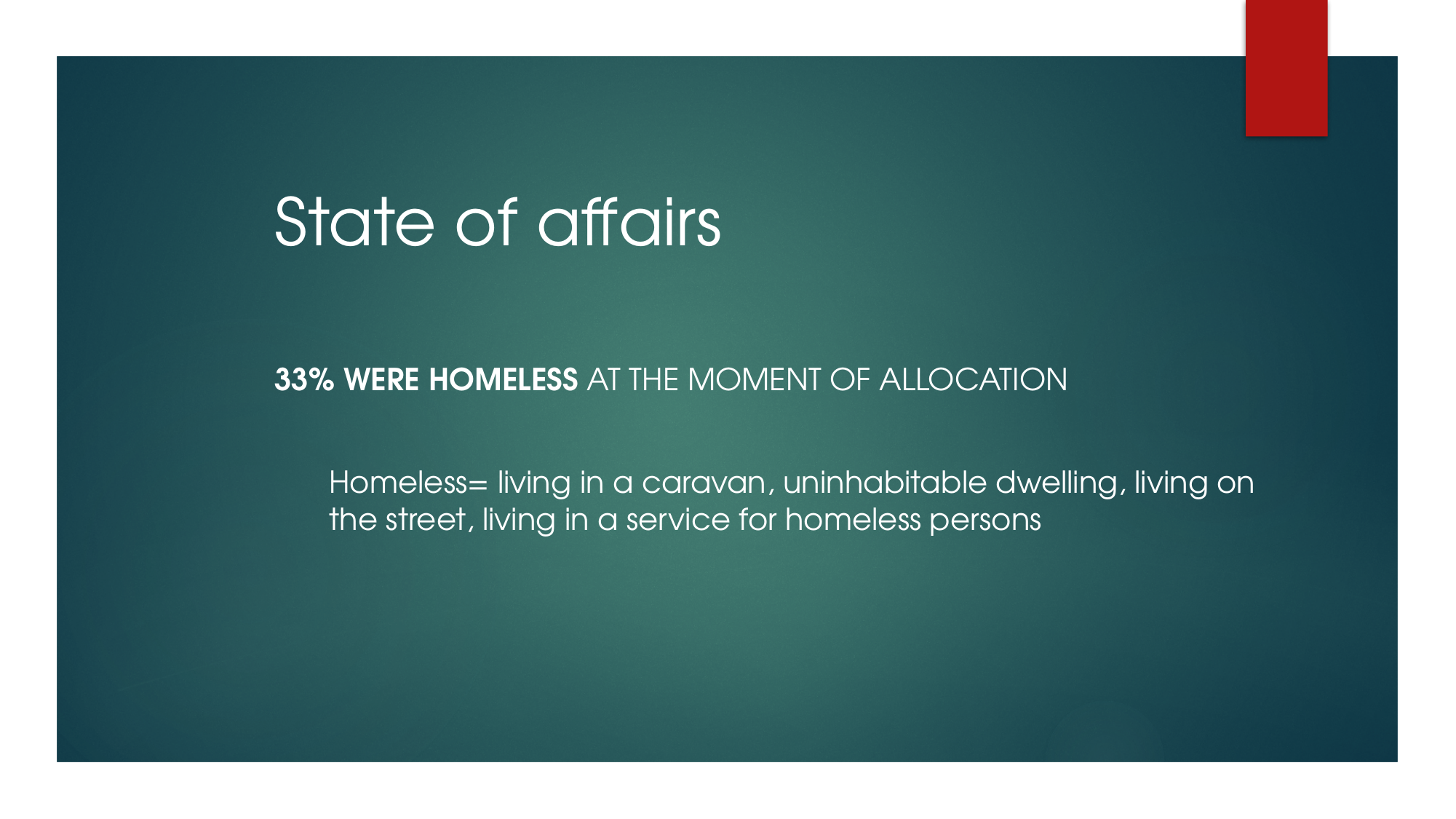

# State of affairs
33% were homeless at the moment of allocation

Homeless= living in a caravan, uninhabitable dwelling, living on the street, living in a service for homeless persons